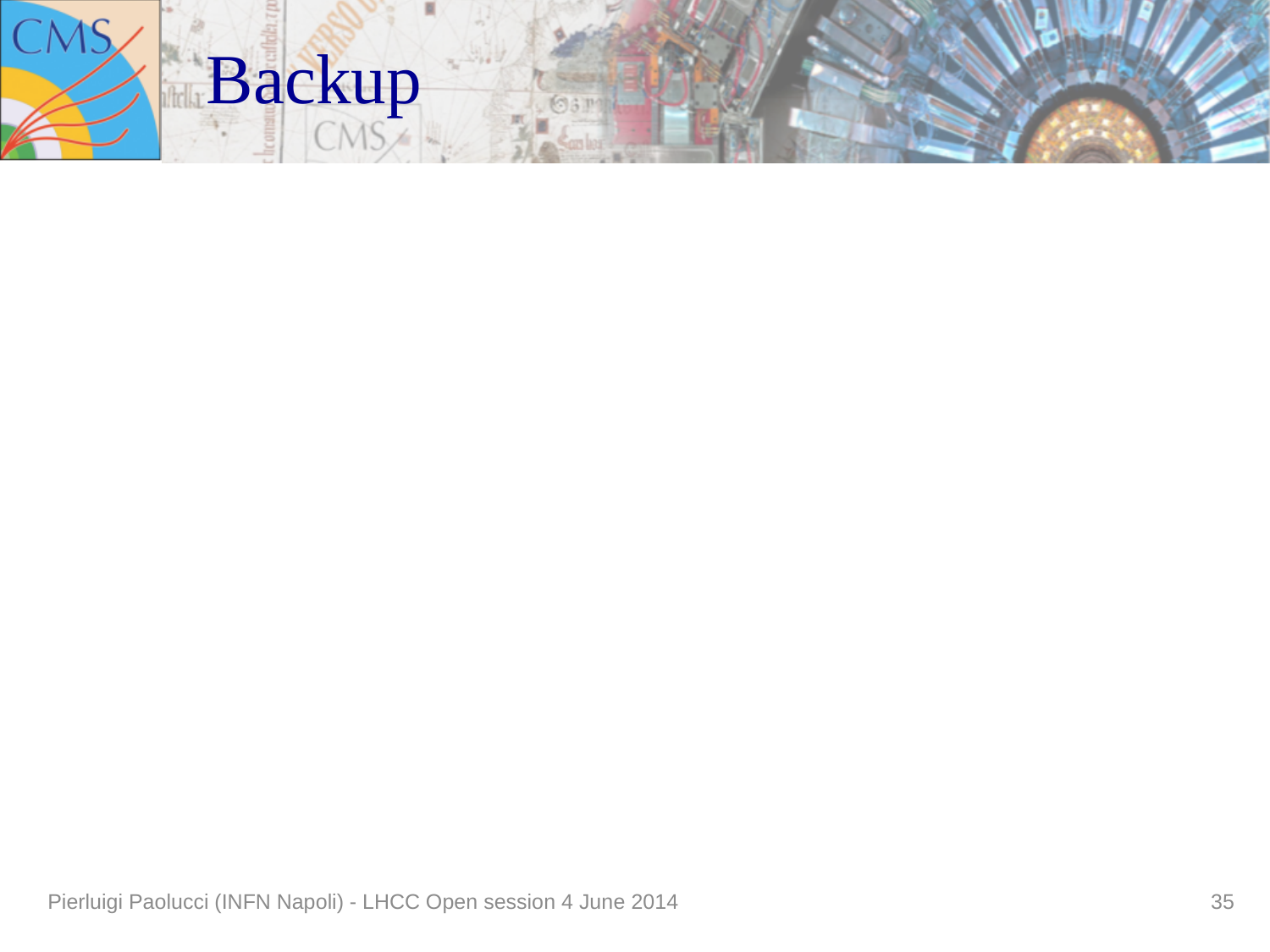

# Backup
Pierluigi Paolucci (INFN Napoli) - LHCC Open session 4 June 2014
35